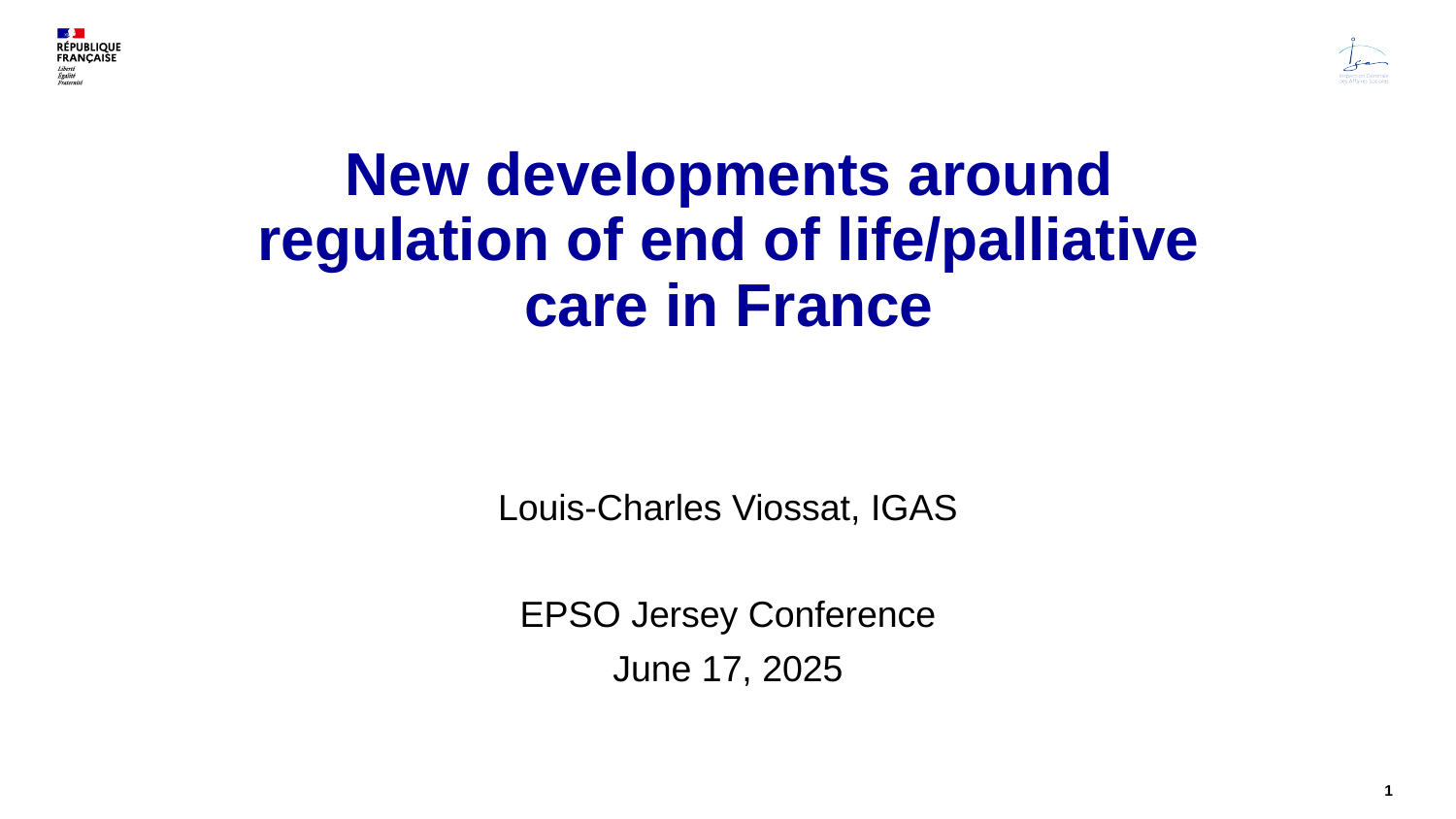

# New developments around regulation of end of life/palliative care in France

Louis-Charles Viossat, IGAS

EPSO Jersey Conference
June 17, 2025
1